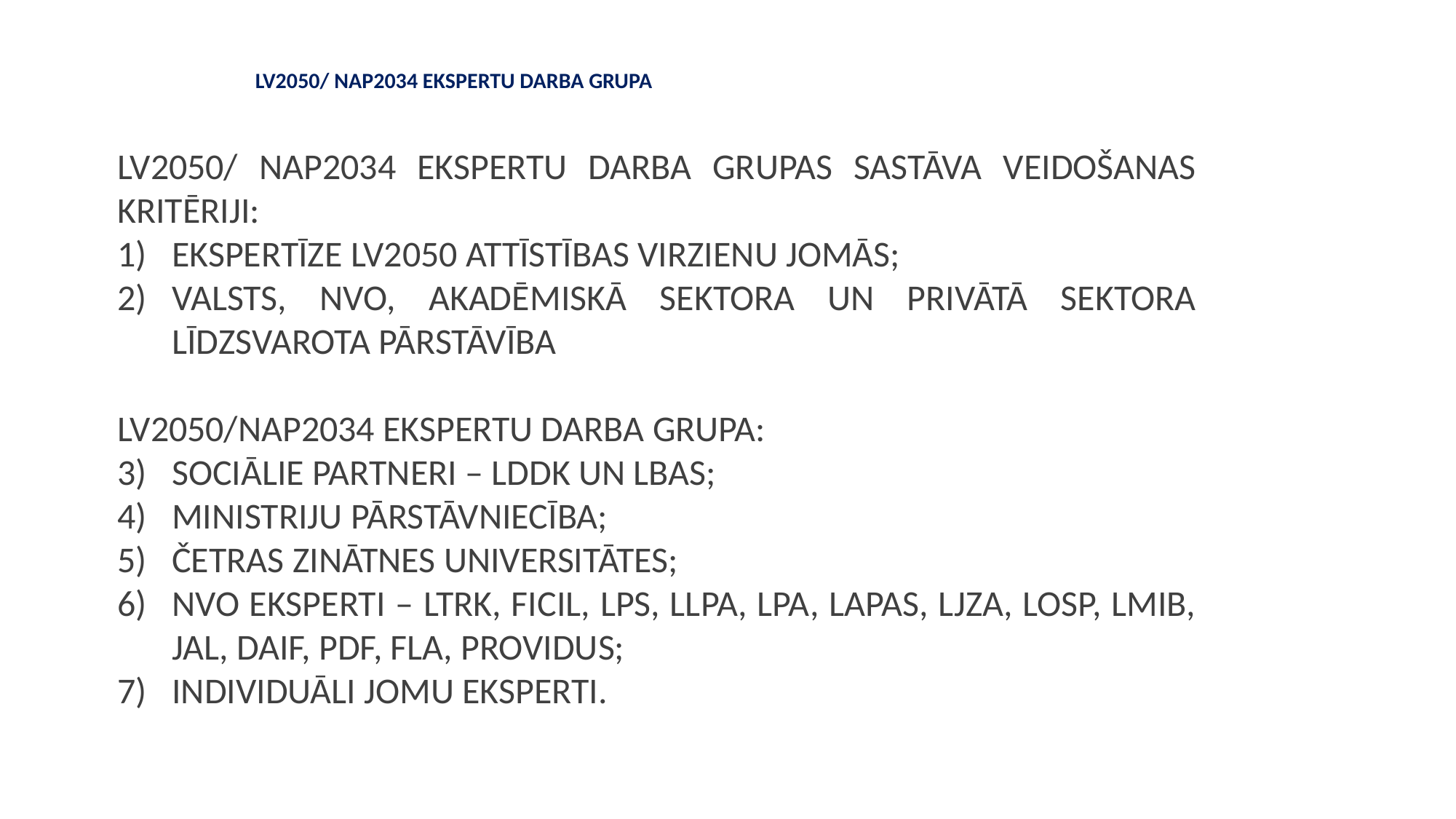

# LV2050/ NAP2034 ekspertu darba grupa
LV2050/ NAP2034 ekspertu darba grupas sastāva veidošanas kritēriji:
Ekspertīze LV2050 attīstības virzienu jomās;
Valsts, NVO, akadēmiskā sektora un privātā sektora līdzsvarota pārstāvība

LV2050/NAP2034 ekspertu darba grupa:
Sociālie partneri – LDDK un LBAS;
Ministriju pārstāvniecība;
Četras Zinātnes universitātes;
NVO eksperti – LTRK, FICIL, LPS, LLPA, LPA, LAPAS, LJZA, LOSP, LMIB, JAL, DAIF, PDF, FLA, Providus;
individuāli jomu eksperti.